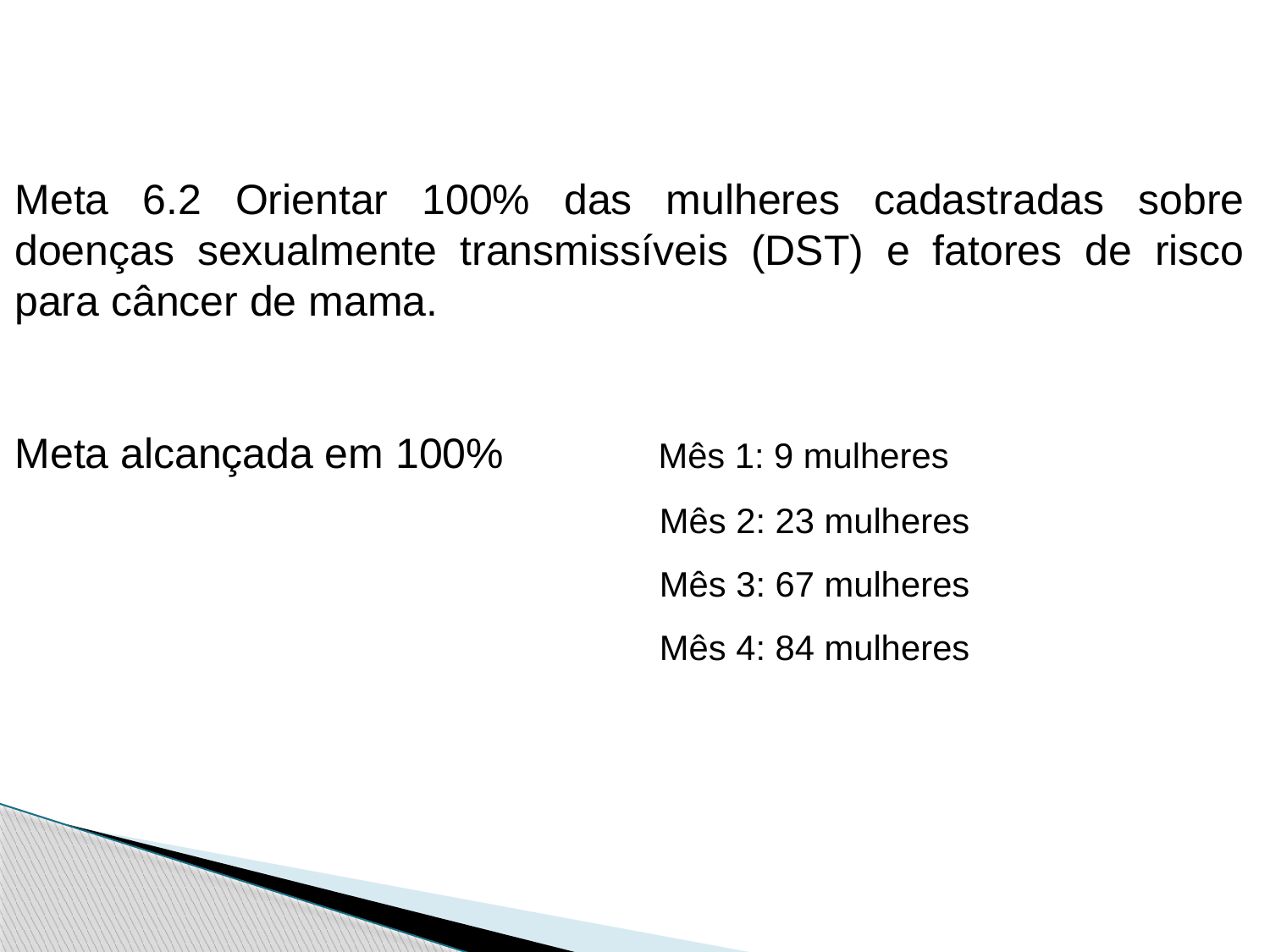

Meta 6.2 Orientar 100% das mulheres cadastradas sobre doenças sexualmente transmissíveis (DST) e fatores de risco para câncer de mama.

Meta alcançada em 100%             Mês 1: 9 mulheres
                                                 		 Mês 2: 23 mulheres
                                                		 Mês 3: 67 mulheres
                                                 		 Mês 4: 84 mulheres